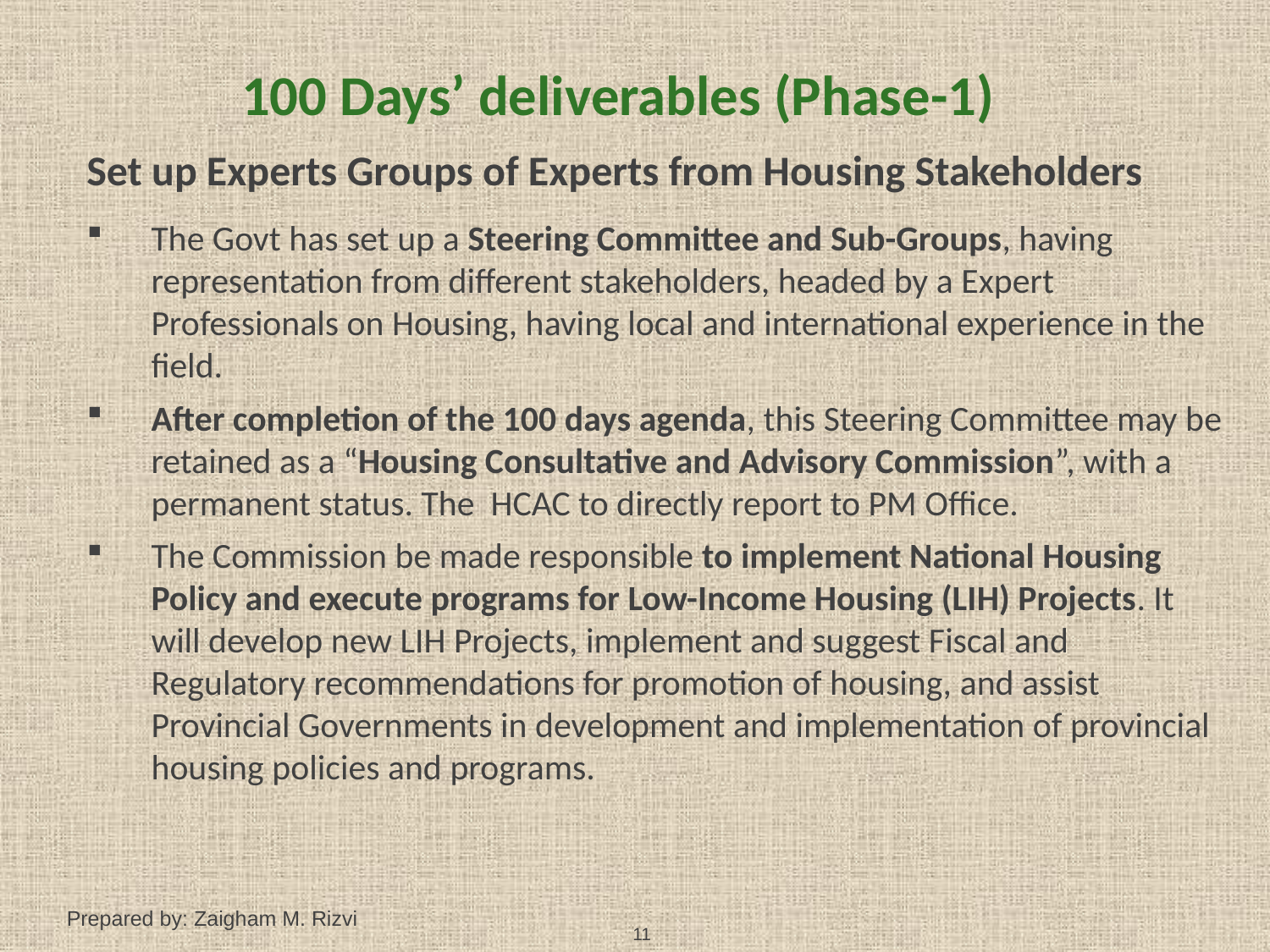

100 Days’ deliverables (Phase-1)
Set up Experts Groups of Experts from Housing Stakeholders
The Govt has set up a Steering Committee and Sub-Groups, having representation from different stakeholders, headed by a Expert Professionals on Housing, having local and international experience in the field.
After completion of the 100 days agenda, this Steering Committee may be retained as a “Housing Consultative and Advisory Commission”, with a permanent status. The  HCAC to directly report to PM Office.
The Commission be made responsible to implement National Housing Policy and execute programs for Low-Income Housing (LIH) Projects. It will develop new LIH Projects, implement and suggest Fiscal and Regulatory recommendations for promotion of housing, and assist Provincial Governments in development and implementation of provincial housing policies and programs.

11